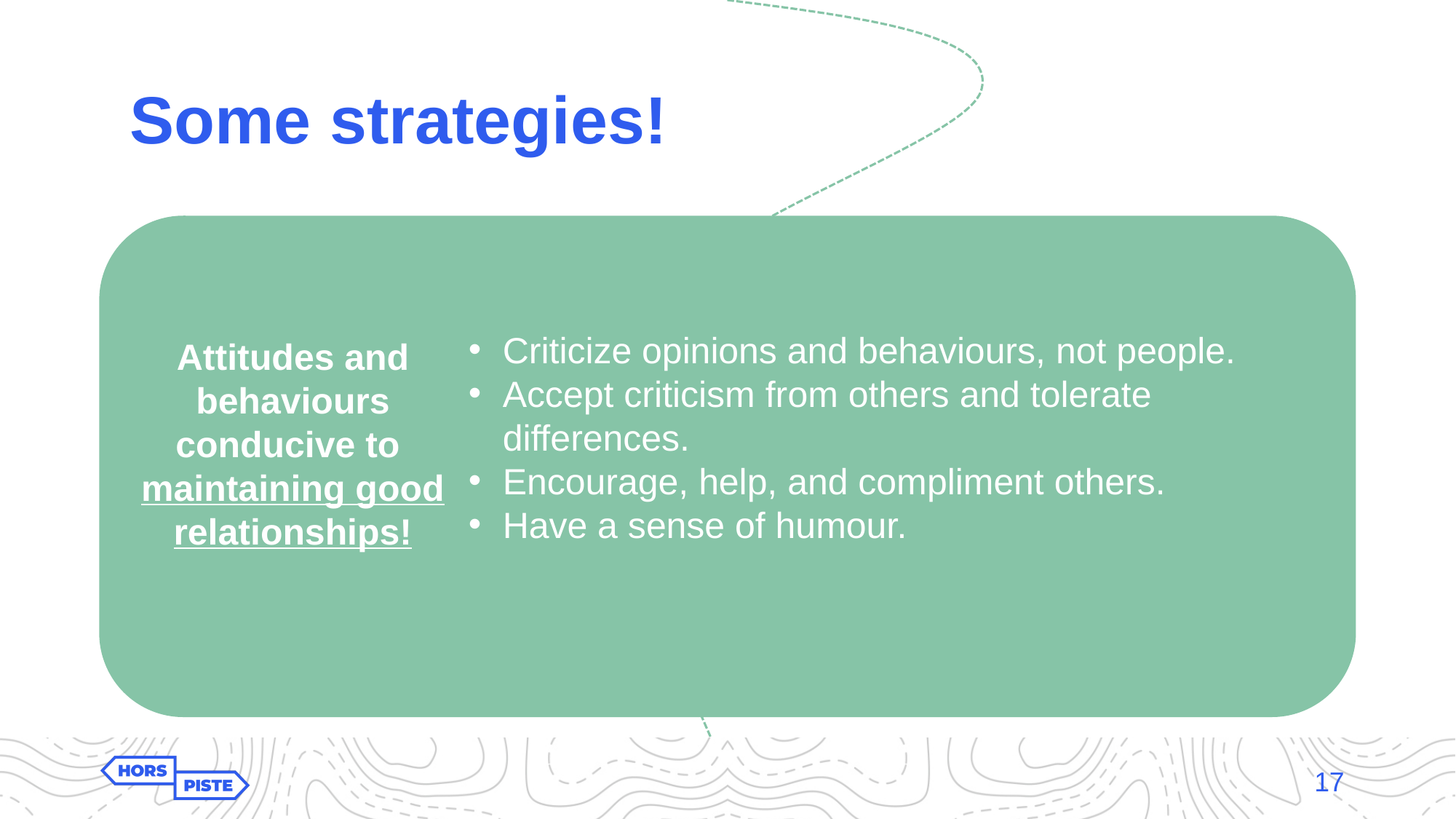

# Some strategies!

Criticize opinions and behaviours, not people.
Accept criticism from others and tolerate differences.
Encourage, help, and compliment others.
Have a sense of humour.
Attitudes and behaviours conducive to
maintaining good relationships!
17